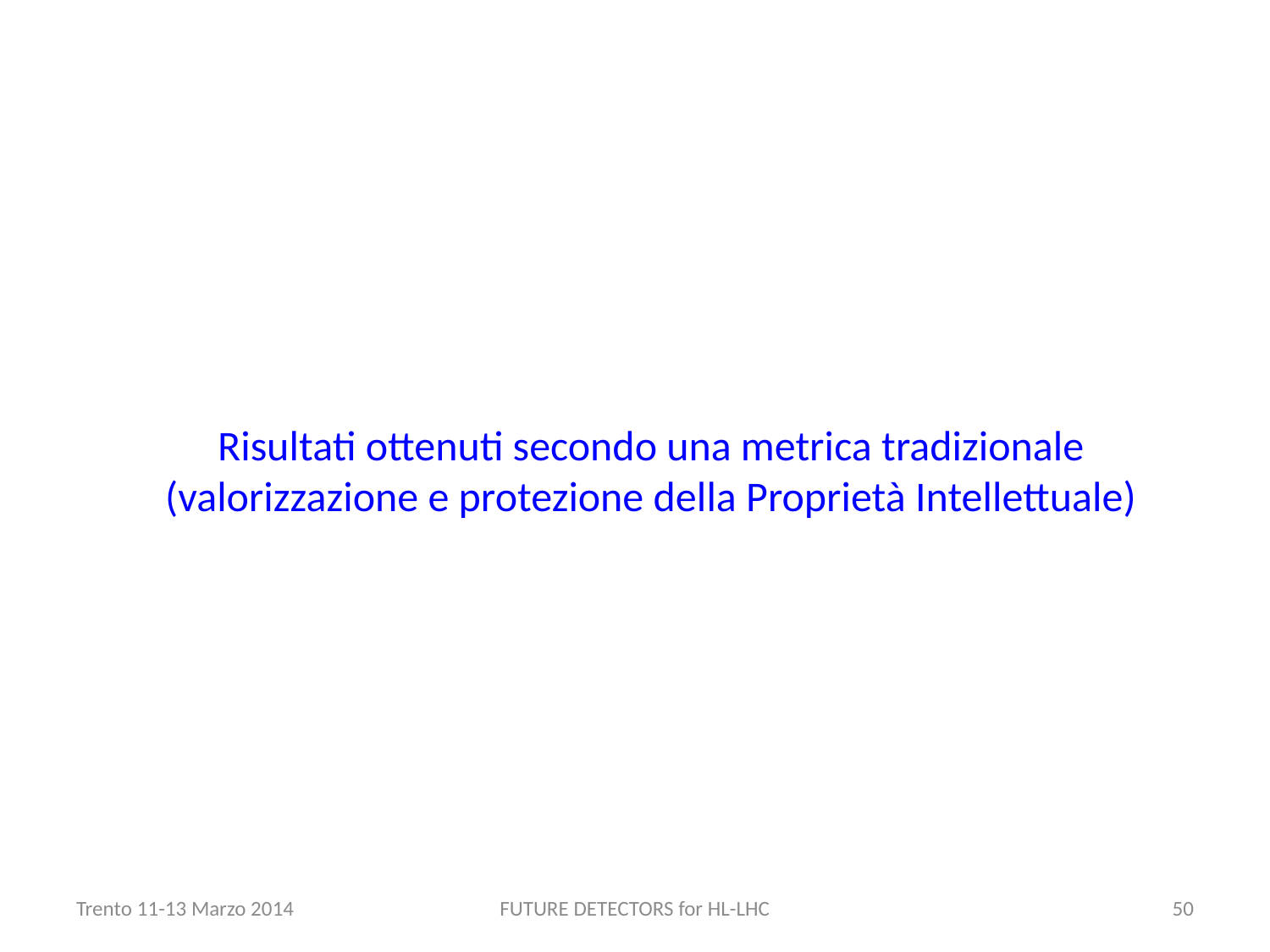

# Risultati ottenuti secondo una metrica tradizionale (valorizzazione e protezione della Proprietà Intellettuale)
Trento 11-13 Marzo 2014
FUTURE DETECTORS for HL-LHC
50